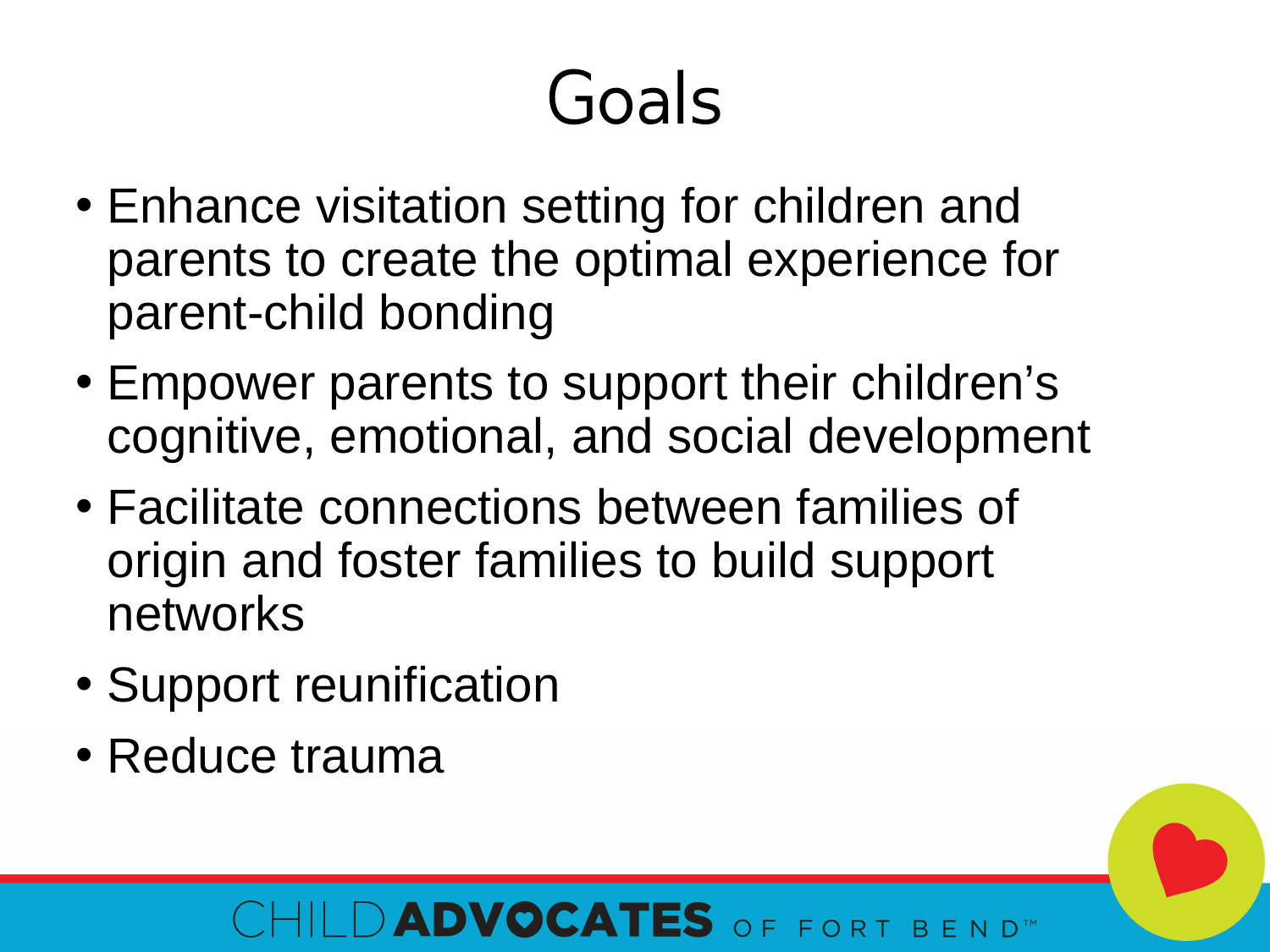

# Goals
Enhance visitation setting for children and parents to create the optimal experience for parent-child bonding
Empower parents to support their children’s cognitive, emotional, and social development
Facilitate connections between families of origin and foster families to build support networks
Support reunification
Reduce trauma